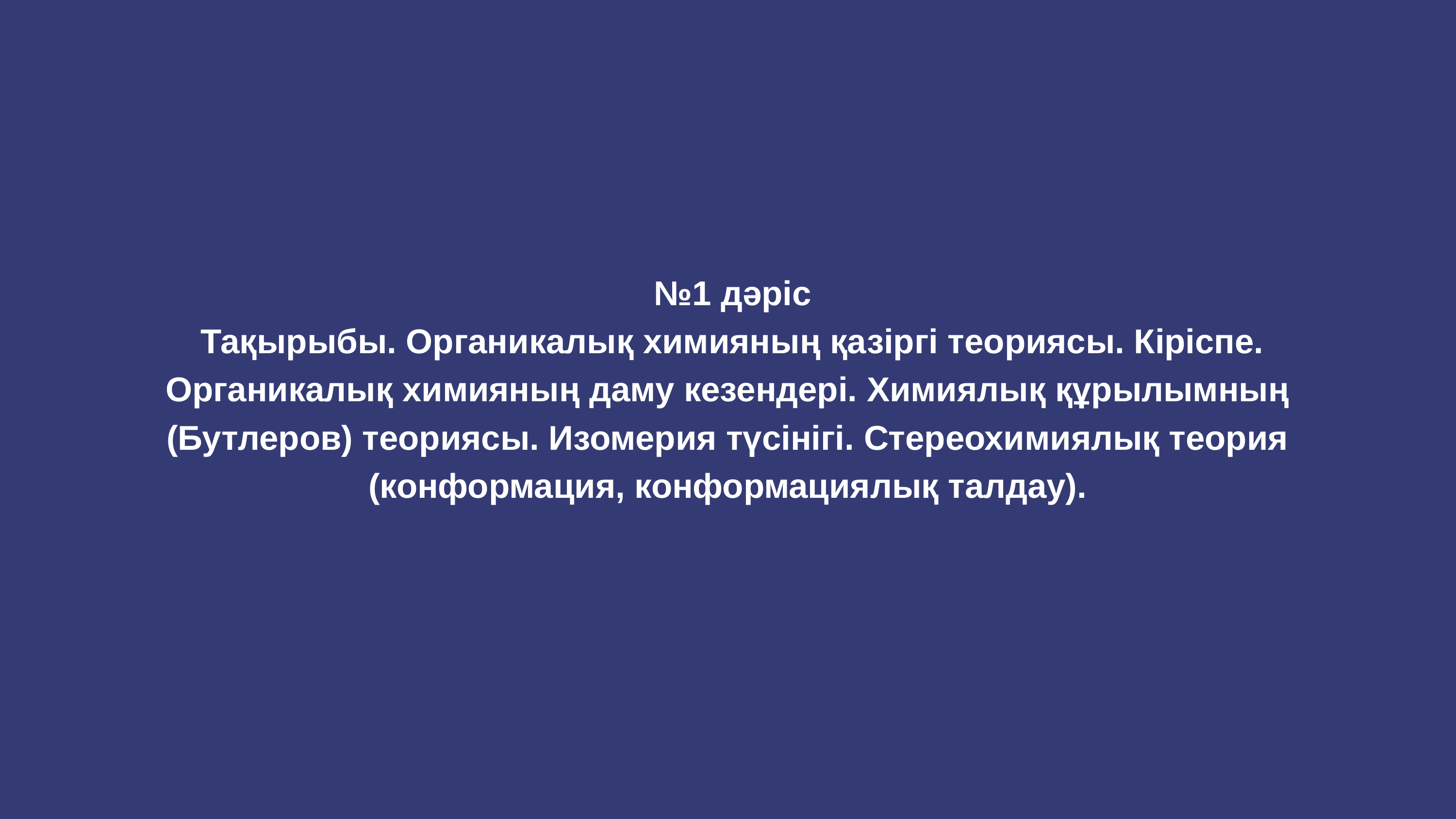

№1 дәріс
 Тақырыбы. Органикалық химияның қазіргі теориясы. Кіріспе. Органикалық химияның даму кезендері. Химиялық құрылымның (Бутлеров) теориясы. Изомерия түсінігі. Стереохимиялық теория (конформация, конформациялық талдау).